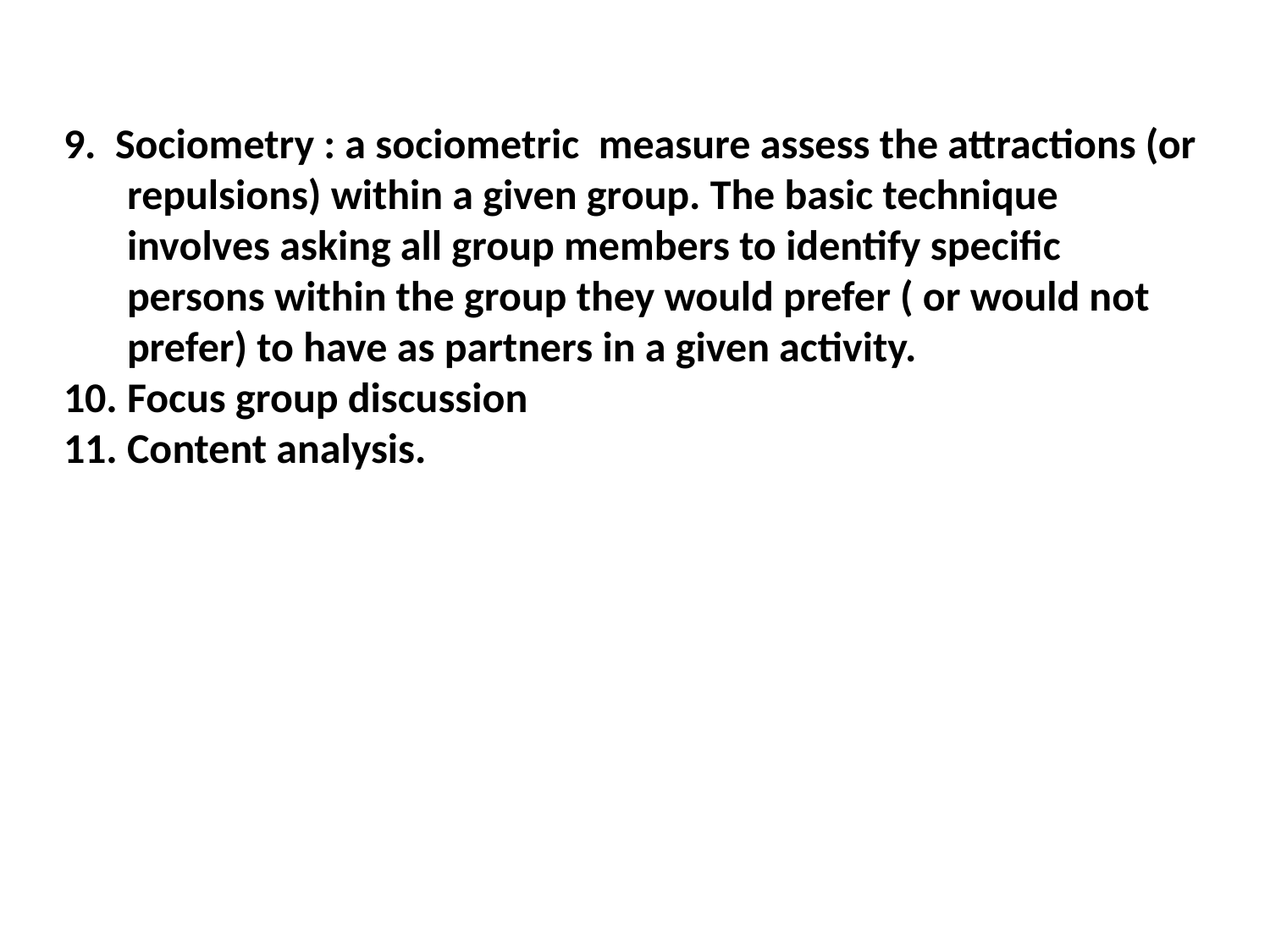

#
9.  Sociometry : a sociometric  measure assess the attractions (or repulsions) within a given group. The basic technique involves asking all group members to identify specific persons within the group they would prefer ( or would not prefer) to have as partners in a given activity.
10. Focus group discussion
11. Content analysis.